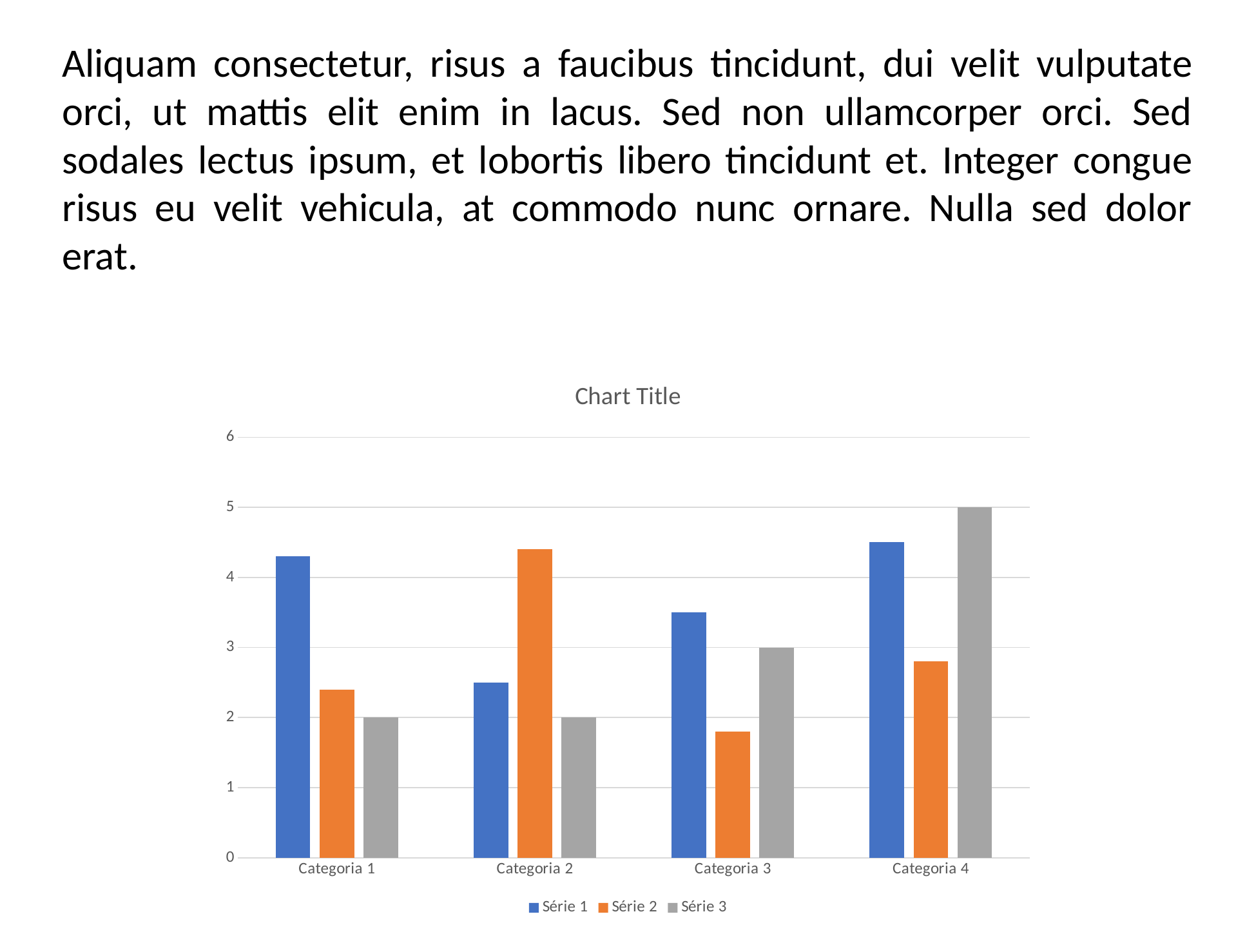

Aliquam consectetur, risus a faucibus tincidunt, dui velit vulputate orci, ut mattis elit enim in lacus. Sed non ullamcorper orci. Sed sodales lectus ipsum, et lobortis libero tincidunt et. Integer congue risus eu velit vehicula, at commodo nunc ornare. Nulla sed dolor erat.

### Chart:

| Category | Série 1 | Série 2 | Série 3 |
|---|---|---|---|
| Categoria 1 | 4.3 | 2.4 | 2.0 |
| Categoria 2 | 2.5 | 4.4 | 2.0 |
| Categoria 3 | 3.5 | 1.8 | 3.0 |
| Categoria 4 | 4.5 | 2.8 | 5.0 |